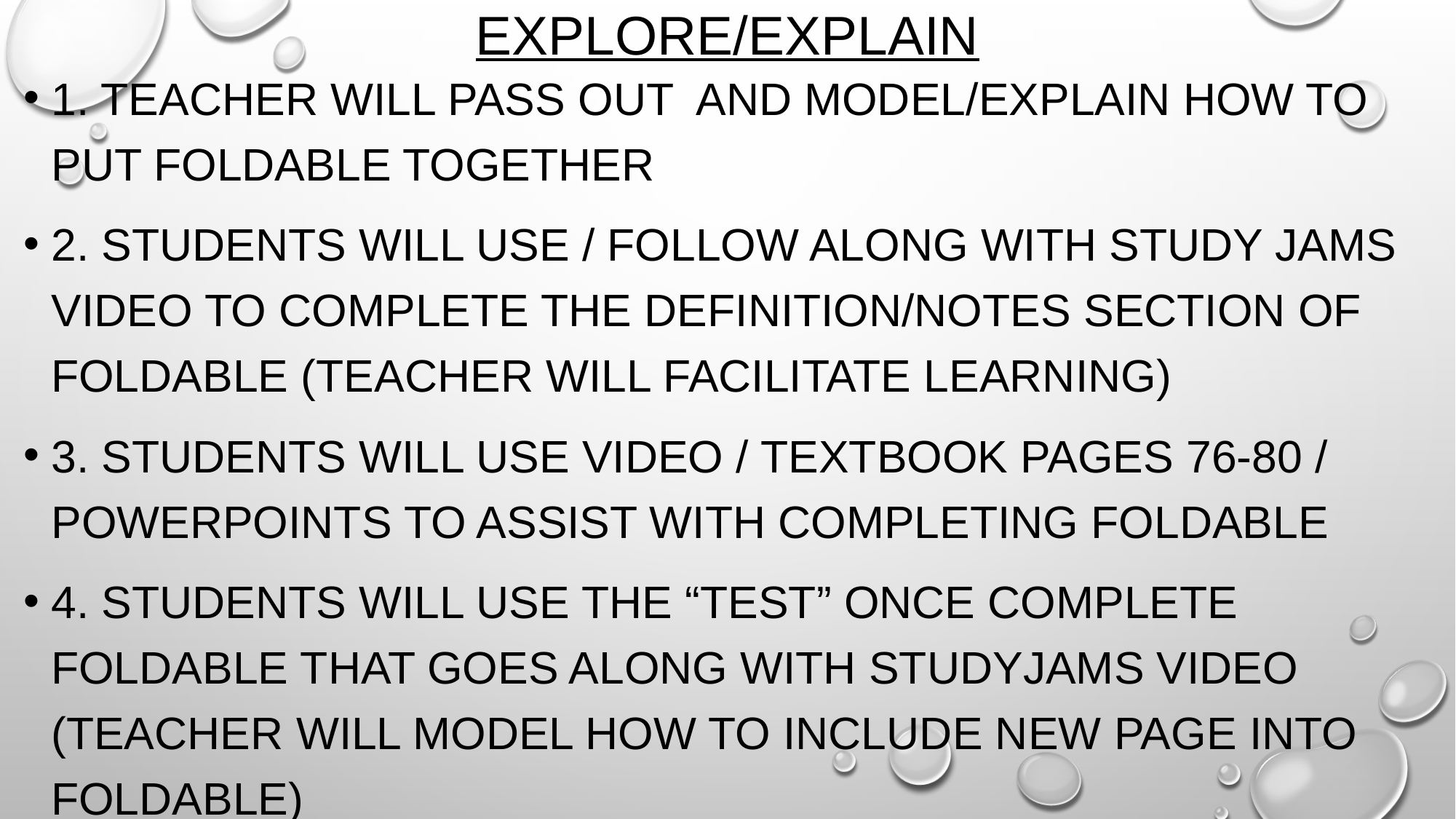

# Explore/Explain
1. Teacher will pass out  and model/explain how to put foldable together
2. Students will use / follow along with Study Jams Video to complete the definition/notes section of foldable (Teacher will facilitate Learning)
3. Students will use Video / Textbook pages 76-80 / powerpoints to assist with completing foldable
4. Students will use the “Test” once complete foldable that goes along with StudyJams Video (Teacher will model how to include new page into foldable)